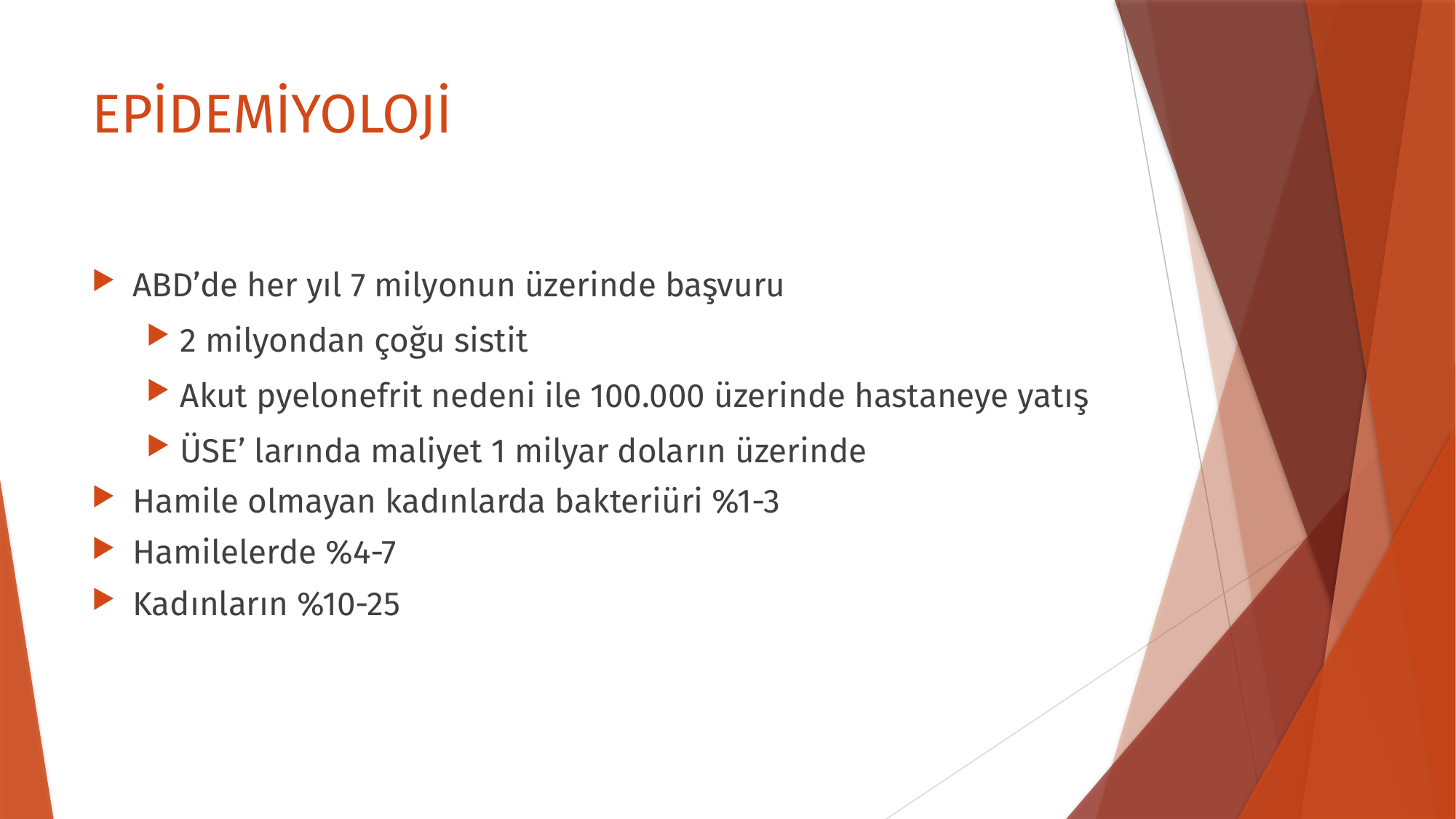

# EPİDEMİYOLOJİ
ABD’de her yıl 7 milyonun üzerinde başvuru
2 milyondan çoğu sistit
Akut pyelonefrit nedeni ile 100.000 üzerinde hastaneye yatış
ÜSE’ larında maliyet 1 milyar doların üzerinde
Hamile olmayan kadınlarda bakteriüri %1-3
Hamilelerde %4-7
Kadınların %10-25